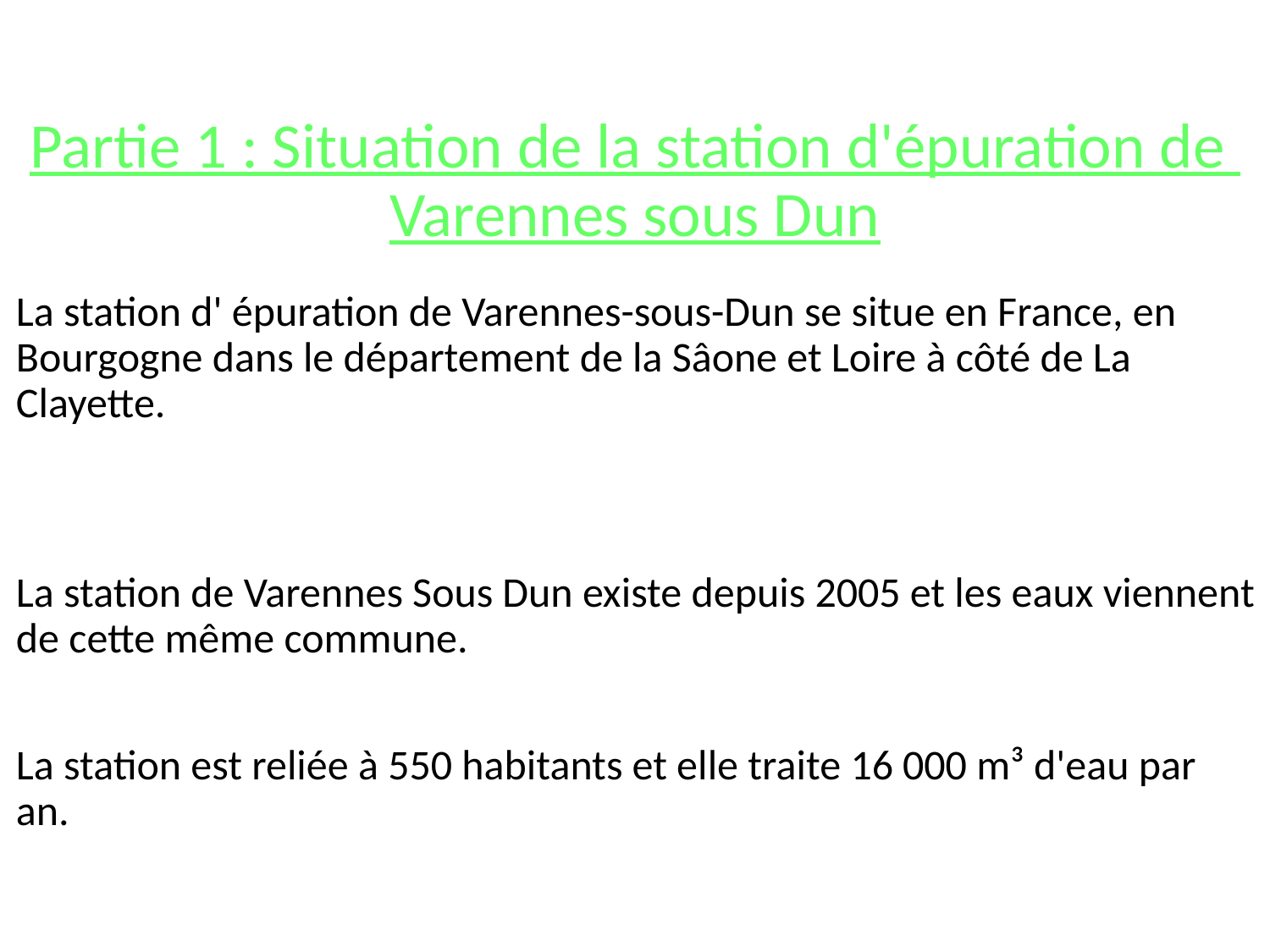

# Partie 1 : Situation de la station d'épuration de Varennes sous Dun
La station d' épuration de Varennes-sous-Dun se situe en France, en Bourgogne dans le département de la Sâone et Loire à côté de La Clayette.

La station de Varennes Sous Dun existe depuis 2005 et les eaux viennent de cette même commune.

La station est reliée à 550 habitants et elle traite 16 000 m³ d'eau par an.